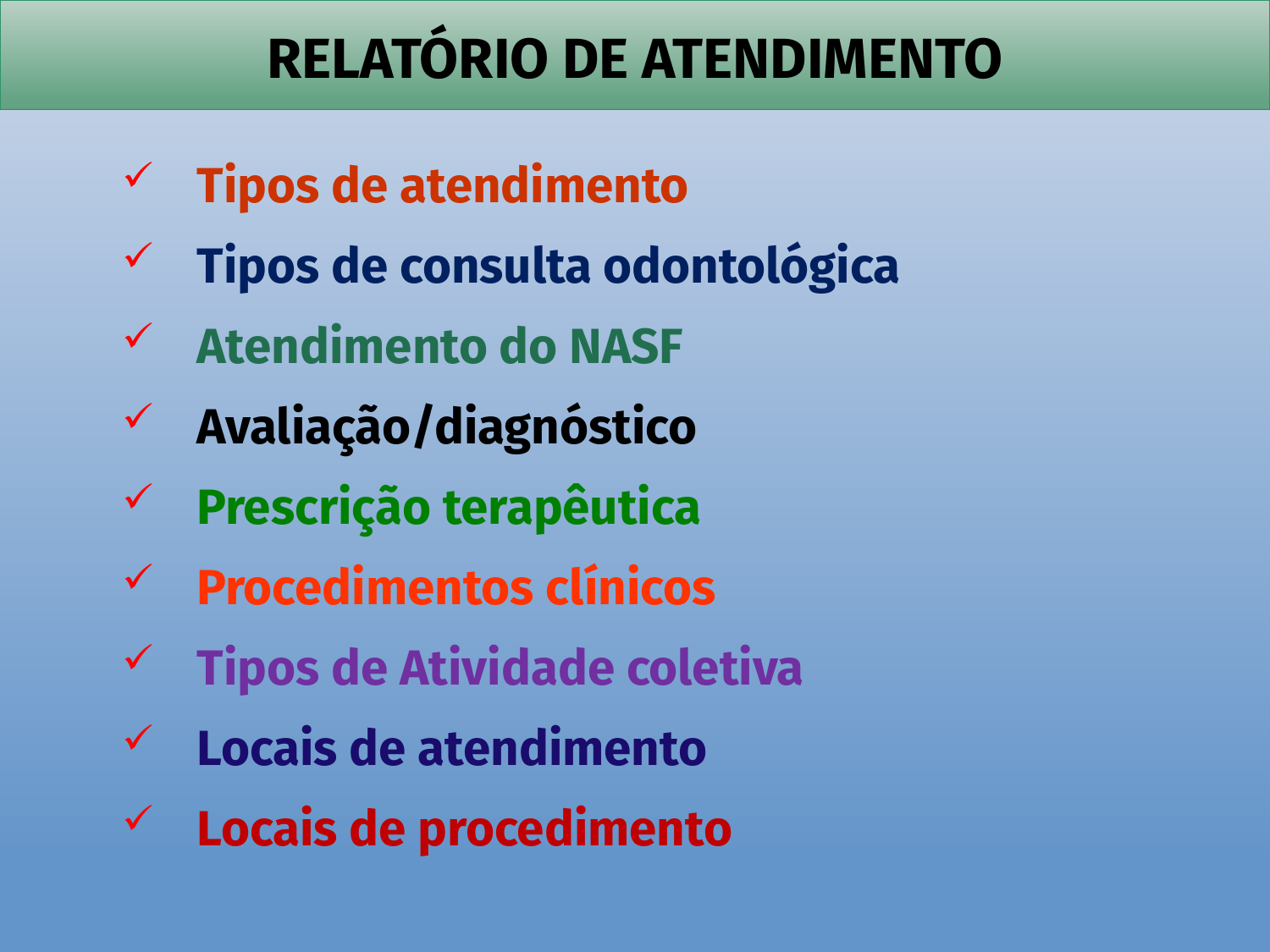

# RELATÓRIO DE ATENDIMENTO

Tipos de atendimento
Tipos de consulta odontológica
Atendimento do NASF
Avaliação/diagnóstico
Prescrição terapêutica
Procedimentos clínicos
Tipos de Atividade coletiva
Locais de atendimento
Locais de procedimento